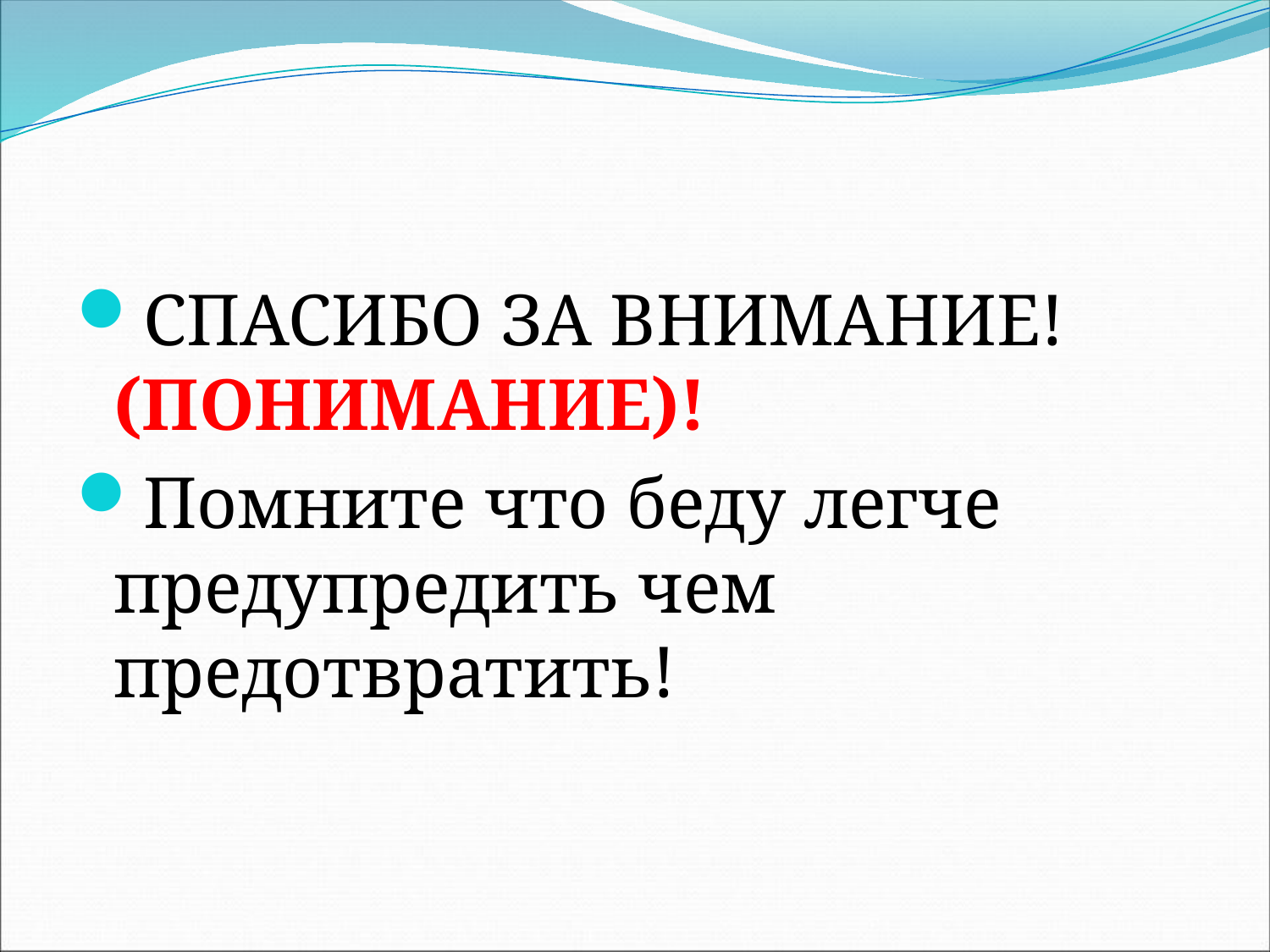

#
СПАСИБО ЗА ВНИМАНИЕ! (ПОНИМАНИЕ)!
Помните что беду легче предупредить чем предотвратить!